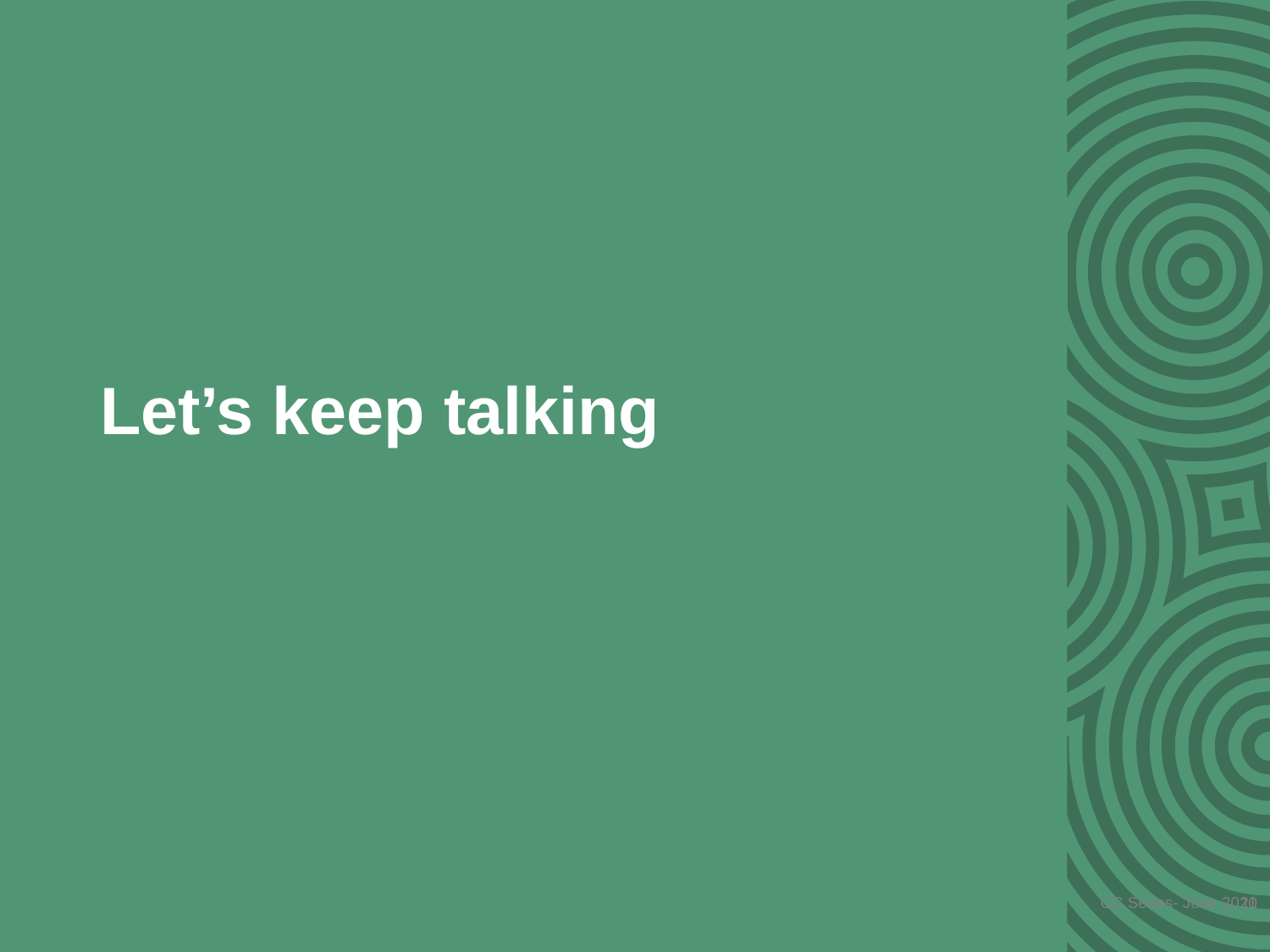

# Let’s keep talking

CC Series- June 2020
11